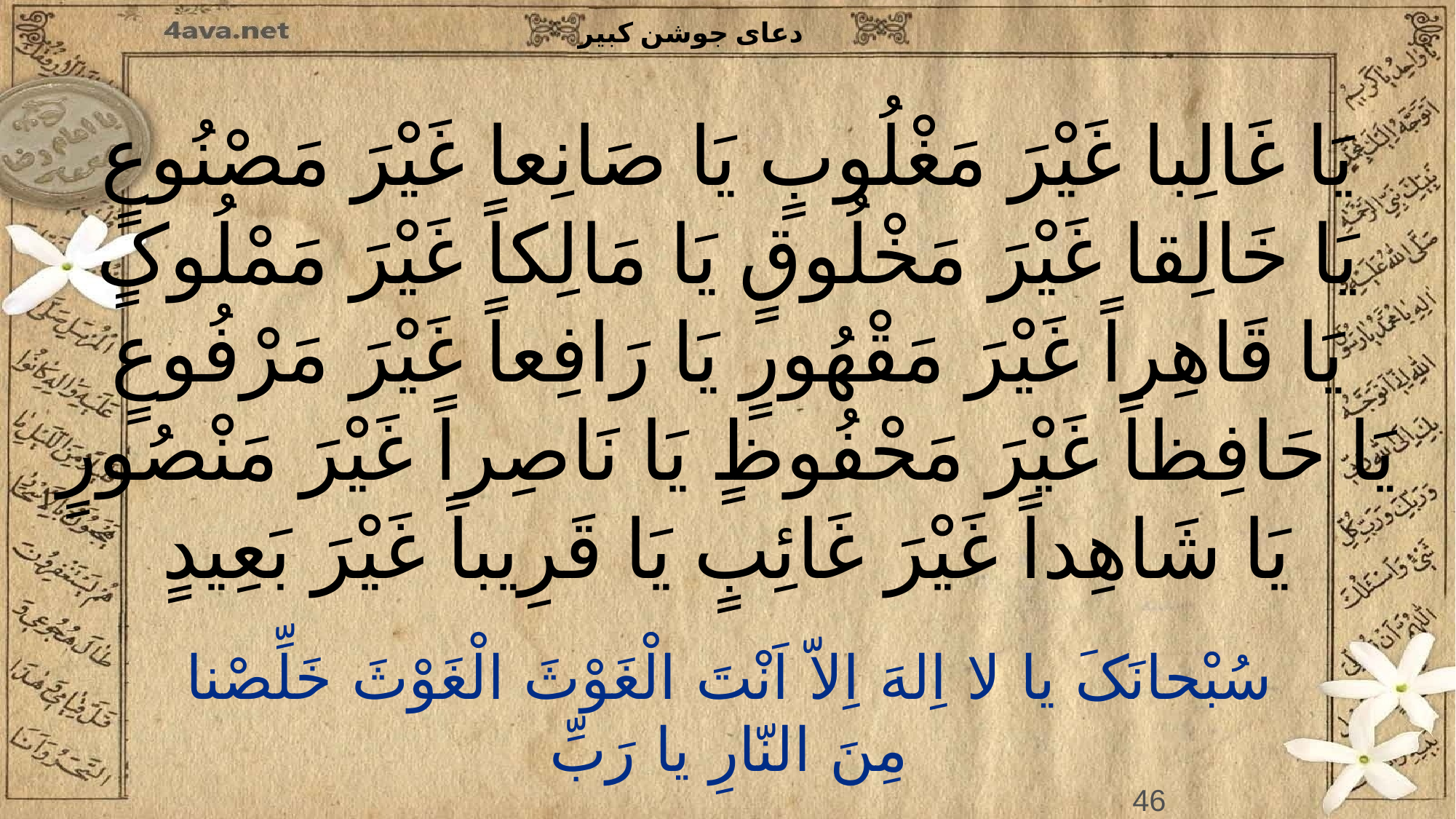

یَا غَالِبا غَیْرَ مَغْلُوبٍ یَا صَانِعا غَیْرَ مَصْنُوعٍ
یَا خَالِقا غَیْرَ مَخْلُوقٍ یَا مَالِکاً غَیْرَ مَمْلُوکٍ
یَا قَاهِراً غَیْرَ مَقْهُورٍ یَا رَافِعاً غَیْرَ مَرْفُوعٍ
یَا حَافِظاً غَیْرَ مَحْفُوظٍ یَا نَاصِراً غَیْرَ مَنْصُورٍ
یَا شَاهِداً غَیْرَ غَائِبٍ یَا قَرِیباً غَیْرَ بَعِیدٍ
46